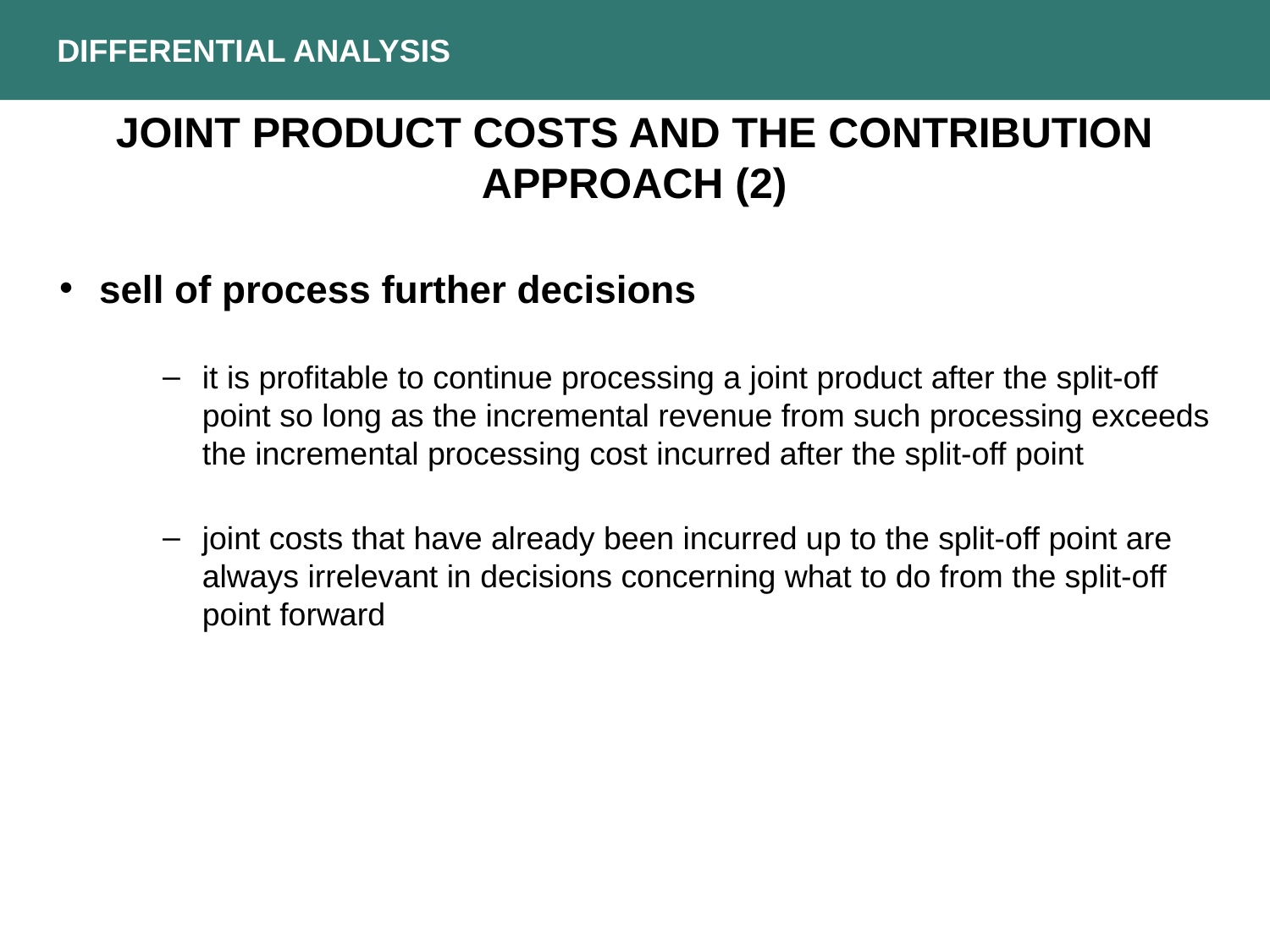

DIFFERENTIAL ANALYSIS
JOINT PRODUCT COSTS AND THE CONTRIBUTION APPROACH (2)

sell of process further decisions

it is profitable to continue processing a joint product after the split-off point so long as the incremental revenue from such processing exceeds the incremental processing cost incurred after the split-off point

joint costs that have already been incurred up to the split-off point are always irrelevant in decisions concerning what to do from the split-off point forward